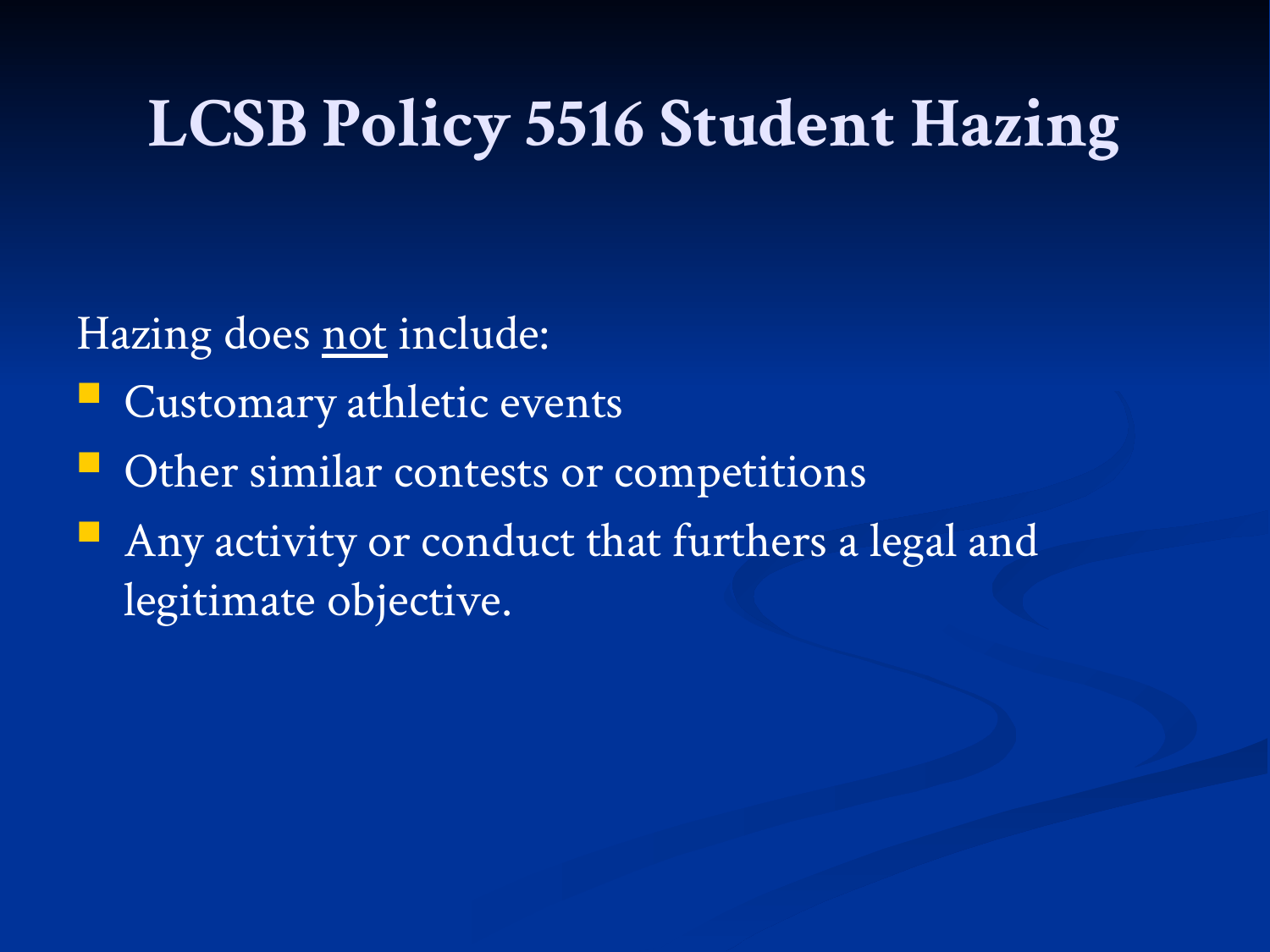

# LCSB Policy 5516 Student Hazing
Hazing does not include:
Customary athletic events
Other similar contests or competitions
Any activity or conduct that furthers a legal and legitimate objective.